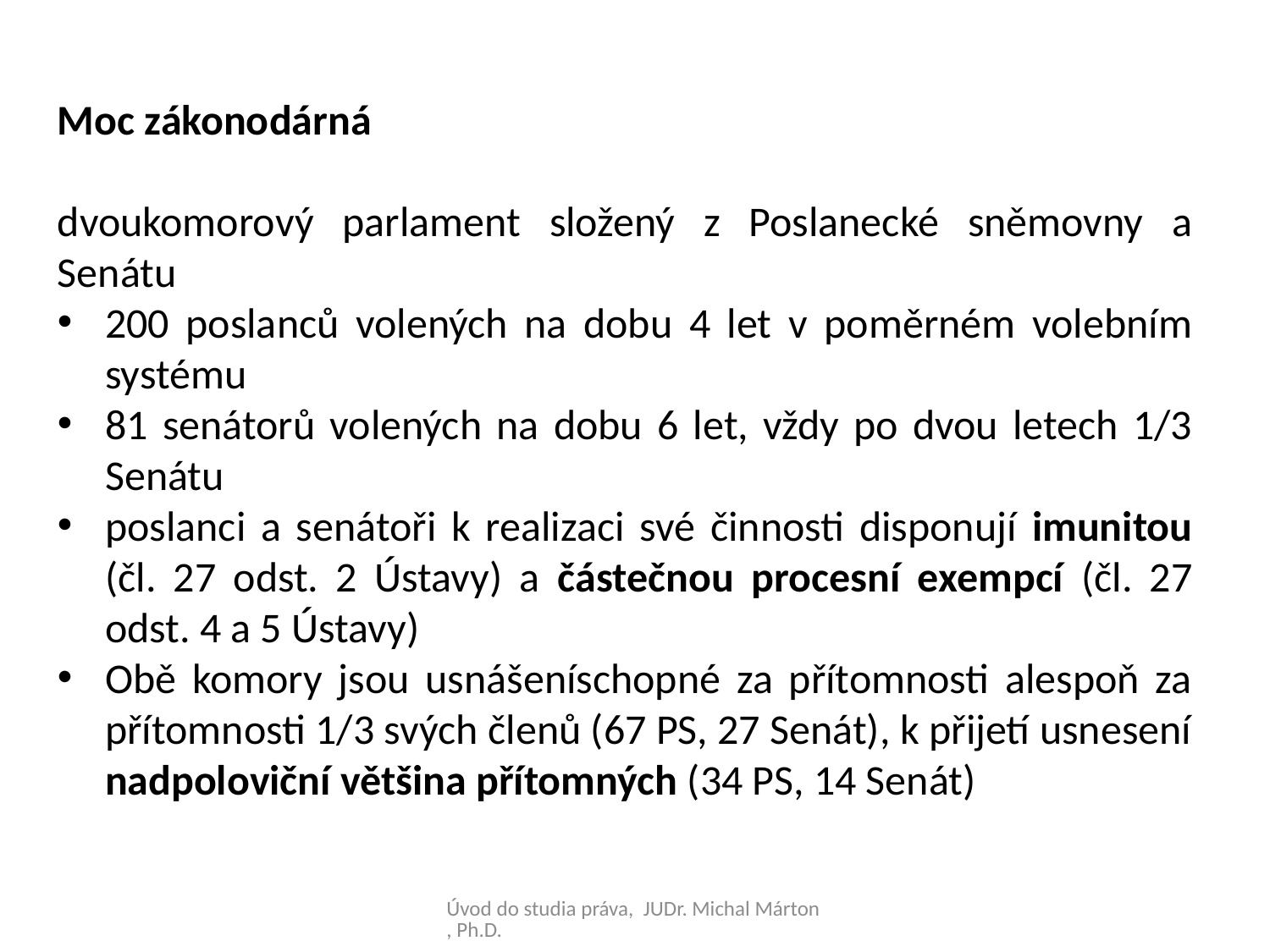

Moc zákonodárná

dvoukomorový parlament složený z Poslanecké sněmovny a Senátu
200 poslanců volených na dobu 4 let v poměrném volebním systému
81 senátorů volených na dobu 6 let, vždy po dvou letech 1/3 Senátu
poslanci a senátoři k realizaci své činnosti disponují imunitou (čl. 27 odst. 2 Ústavy) a částečnou procesní exempcí (čl. 27 odst. 4 a 5 Ústavy)
Obě komory jsou usnášeníschopné za přítomnosti alespoň za přítomnosti 1/3 svých členů (67 PS, 27 Senát), k přijetí usnesení nadpoloviční většina přítomných (34 PS, 14 Senát)

Úvod do studia práva,  JUDr. Michal Márton, Ph.D.